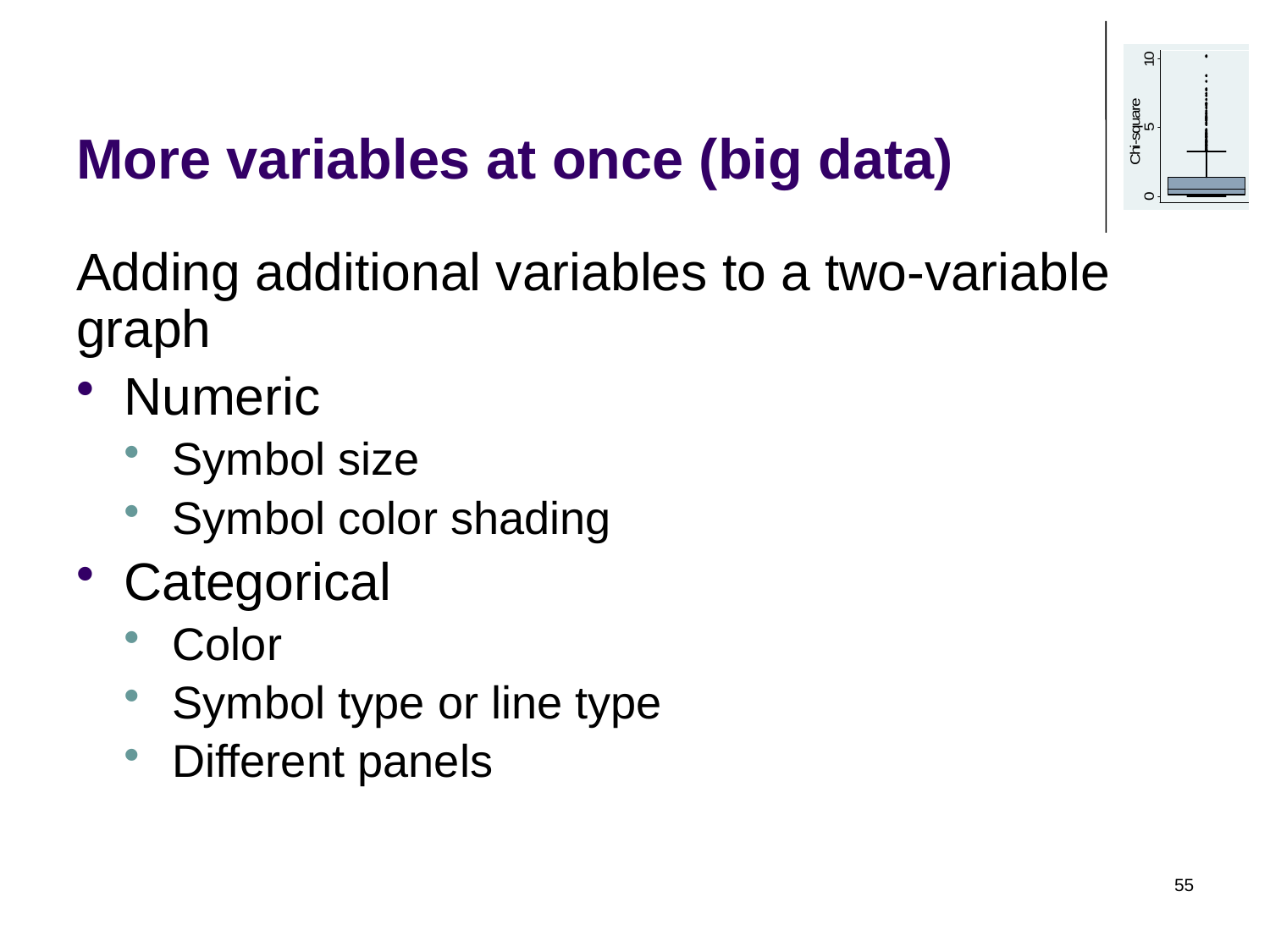

# More variables at once (big data)
Adding additional variables to a two-variable graph
Numeric
Symbol size
Symbol color shading
Categorical
Color
Symbol type or line type
Different panels

55